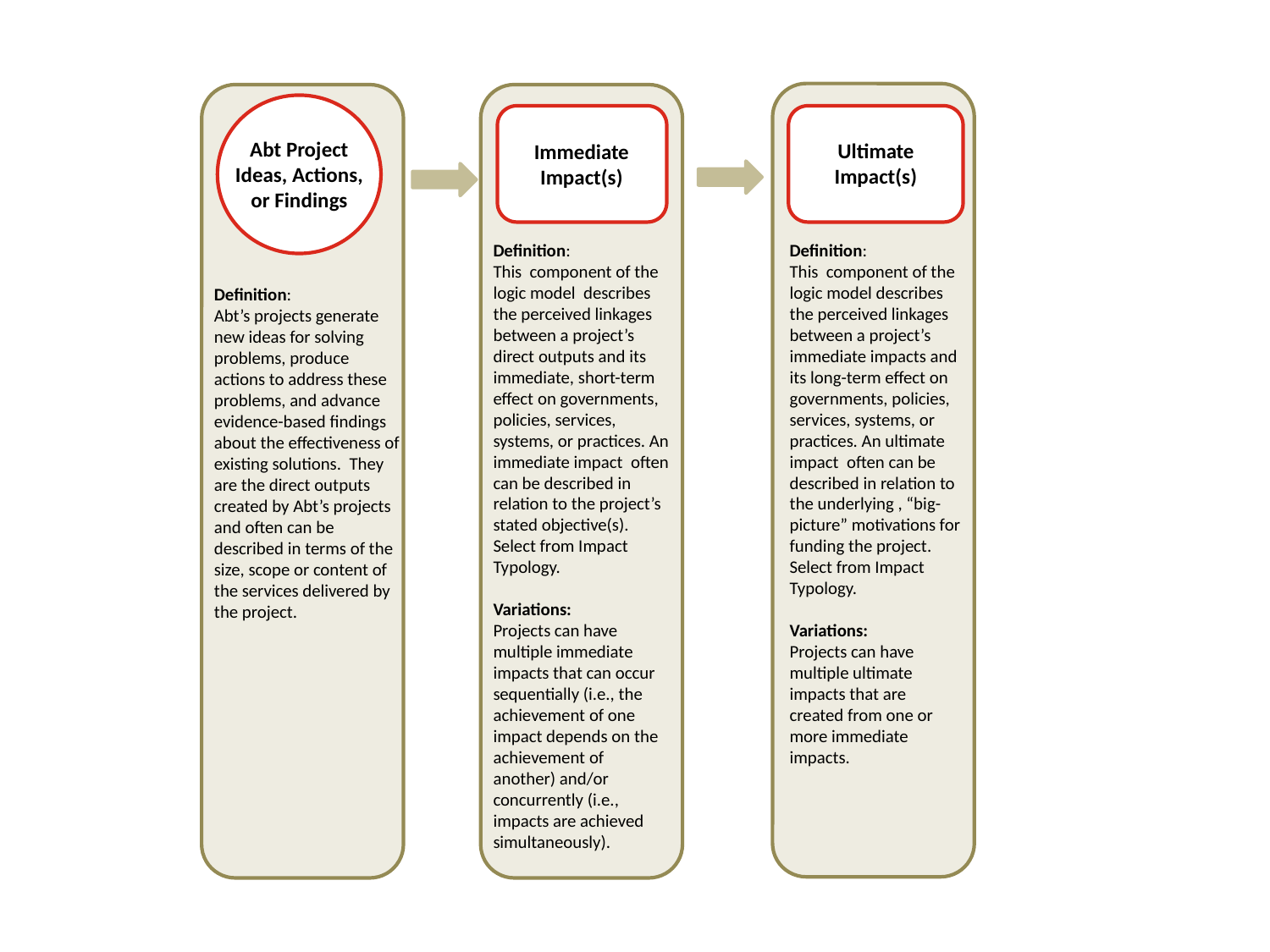

Abt Project Ideas, Actions, or Findings
Ultimate
Impact(s)
Immediate Impact(s)

Definition:
This  component of the logic model  describes the perceived linkages between a project’s direct outputs and its immediate, short-term effect on governments, policies, services, systems, or practices. An immediate impact  often can be described in relation to the project’s stated objective(s).  Select from Impact Typology.

Variations:
Projects can have multiple immediate impacts that can occur sequentially (i.e., the achievement of one impact depends on the achievement of another) and/or concurrently (i.e., impacts are achieved simultaneously).
Definition:
This  component of the logic model describes the perceived linkages between a project’s immediate impacts and its long-term effect on governments, policies, services, systems, or practices. An ultimate impact  often can be described in relation to the underlying , “big-picture” motivations for funding the project. Select from Impact Typology.

Variations:
Projects can have multiple ultimate impacts that are created from one or more immediate impacts.
Definition:
Abt’s projects generate new ideas for solving problems, produce actions to address these problems, and advance evidence-based findings about the effectiveness of existing solutions.  They are the direct outputs created by Abt’s projects and often can be described in terms of the size, scope or content of the services delivered by the project.